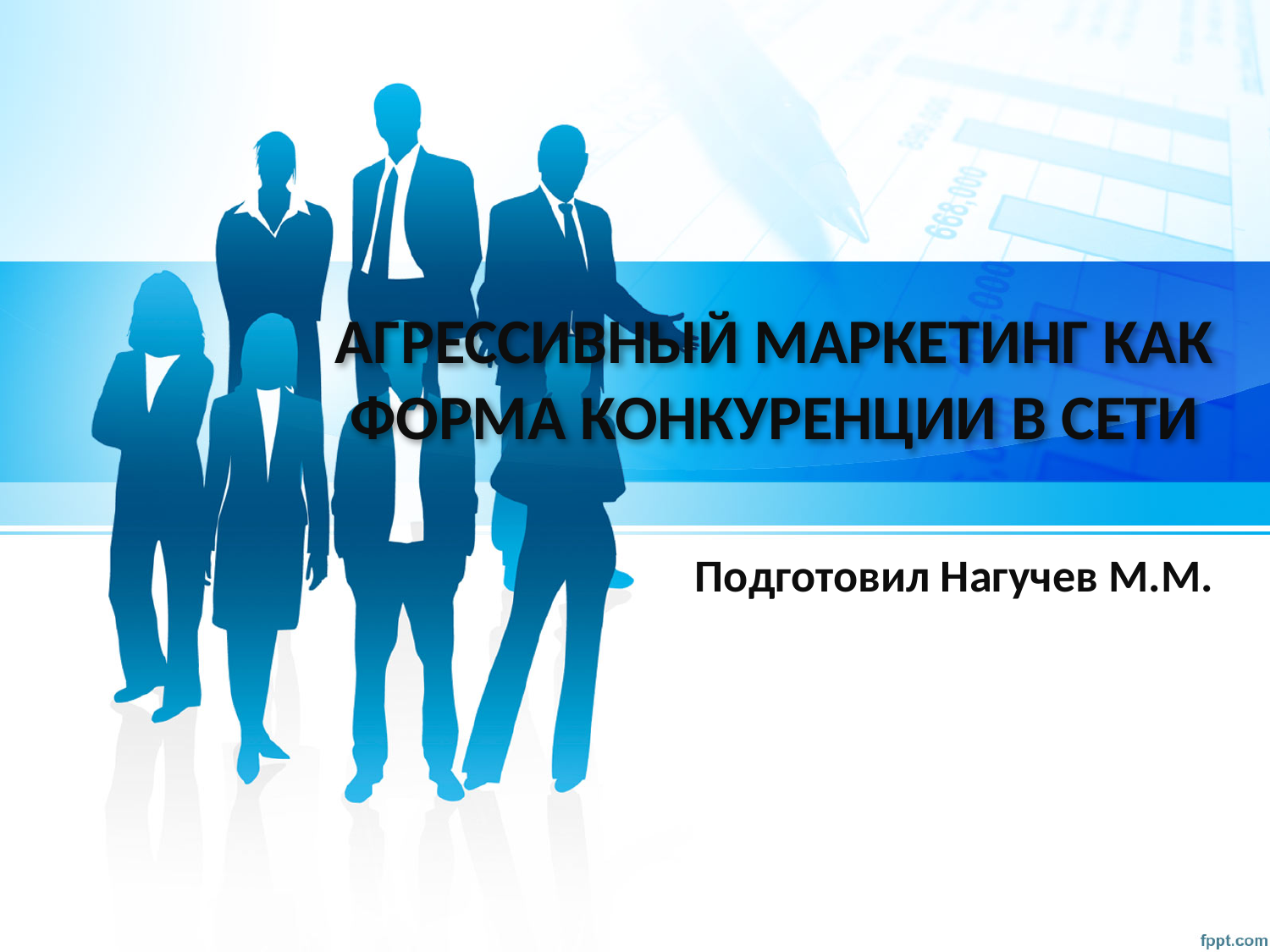

# АГРЕССИВНЫЙ МАРКЕТИНГ КАК ФОРМА КОНКУРЕНЦИИ В СЕТИ
Подготовил Нагучев М.М.